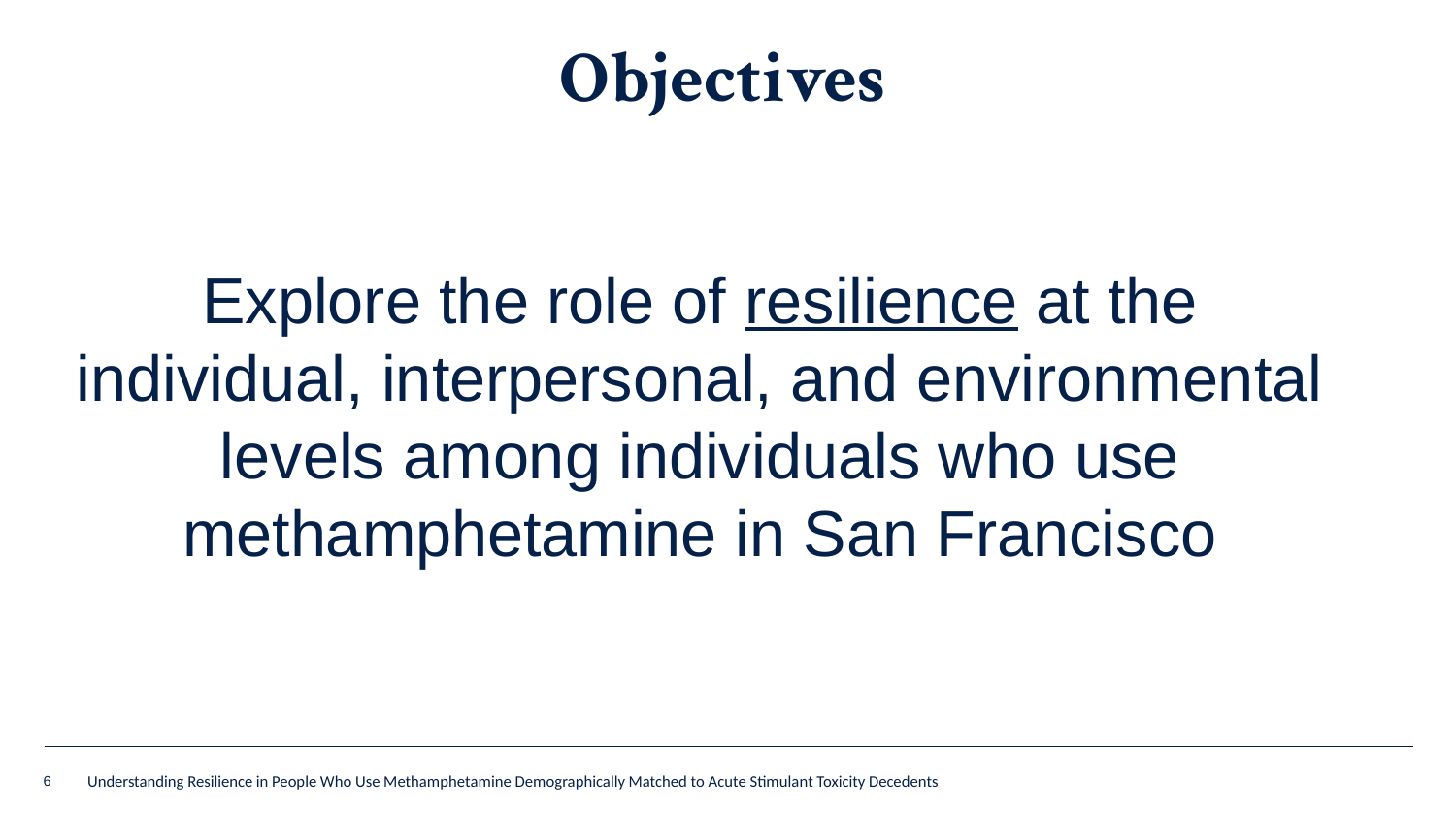

# Objectives
Explore the role of resilience at the individual, interpersonal, and environmental levels among individuals who use methamphetamine in San Francisco

6
Understanding Resilience in People Who Use Methamphetamine Demographically Matched to Acute Stimulant Toxicity Decedents